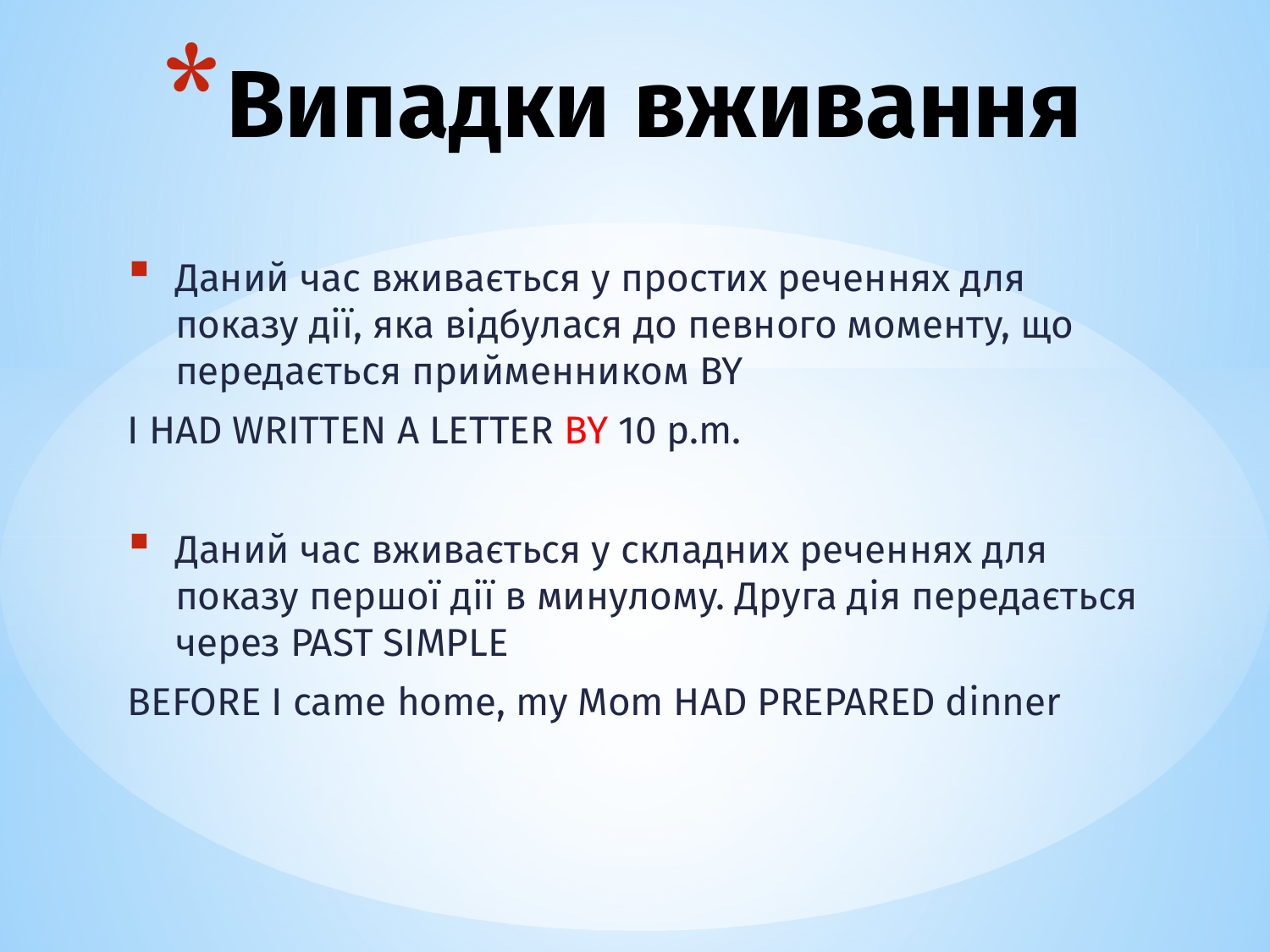

# Випадки вживання
Даний час вживається у простих реченнях для показу дії, яка відбулася до певного моменту, що передається прийменником BY
I HAD WRITTEN A LETTER BY 10 p.m.

Даний час вживається у складних реченнях для показу першої дії в минулому. Друга дія передається через PAST SIMPLE
BEFORE I came home, my Mom HAD PREPARED dinner